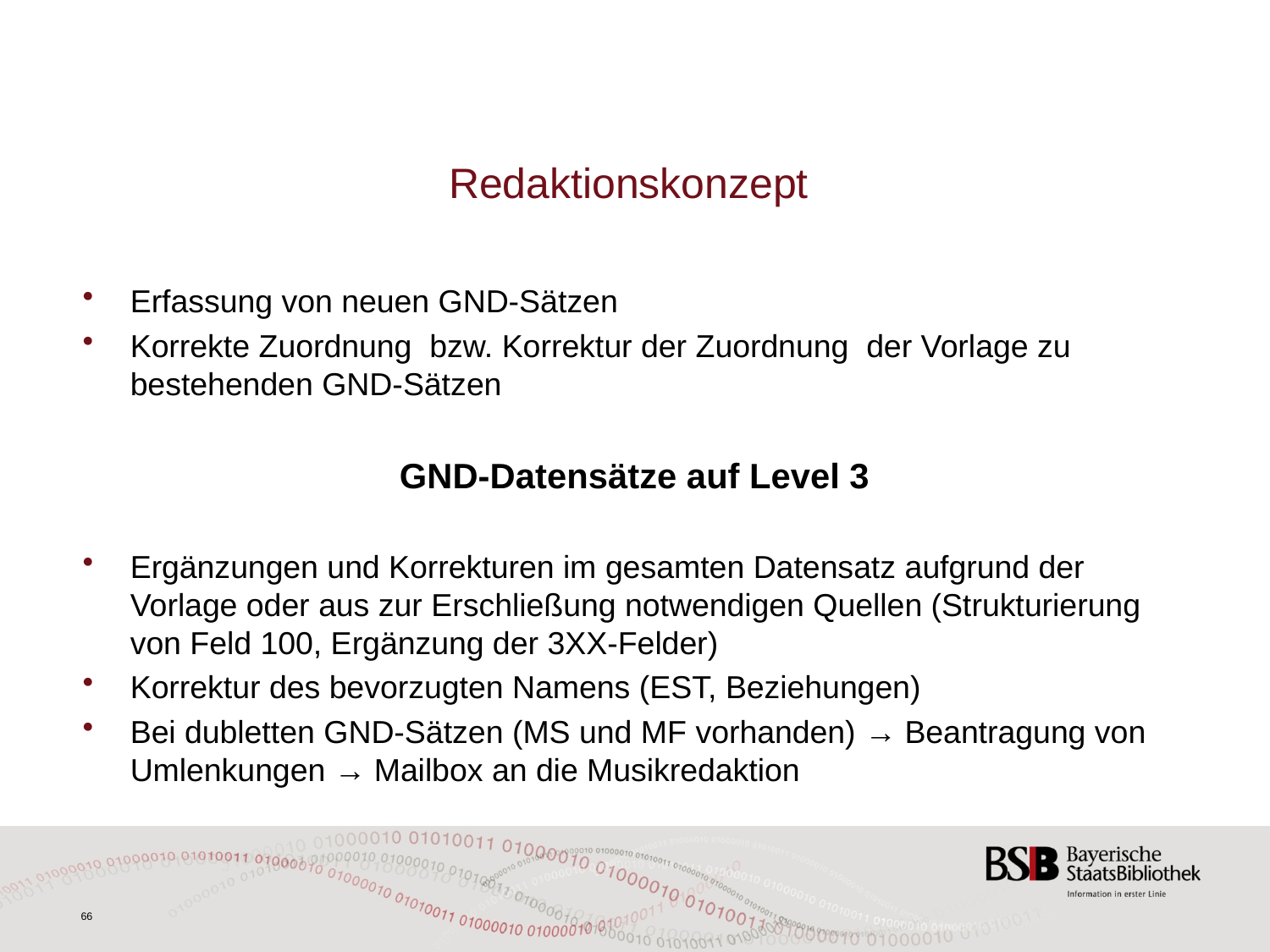

# Redaktionskonzept
Erfassung von neuen GND-Sätzen
Korrekte Zuordnung  bzw. Korrektur der Zuordnung  der Vorlage zu bestehenden GND-Sätzen

GND-Datensätze auf Level 3

Ergänzungen und Korrekturen im gesamten Datensatz aufgrund der Vorlage oder aus zur Erschließung notwendigen Quellen (Strukturierung von Feld 100, Ergänzung der 3XX-Felder)
Korrektur des bevorzugten Namens (EST, Beziehungen)
Bei dubletten GND-Sätzen (MS und MF vorhanden) → Beantragung von Umlenkungen → Mailbox an die Musikredaktion

66